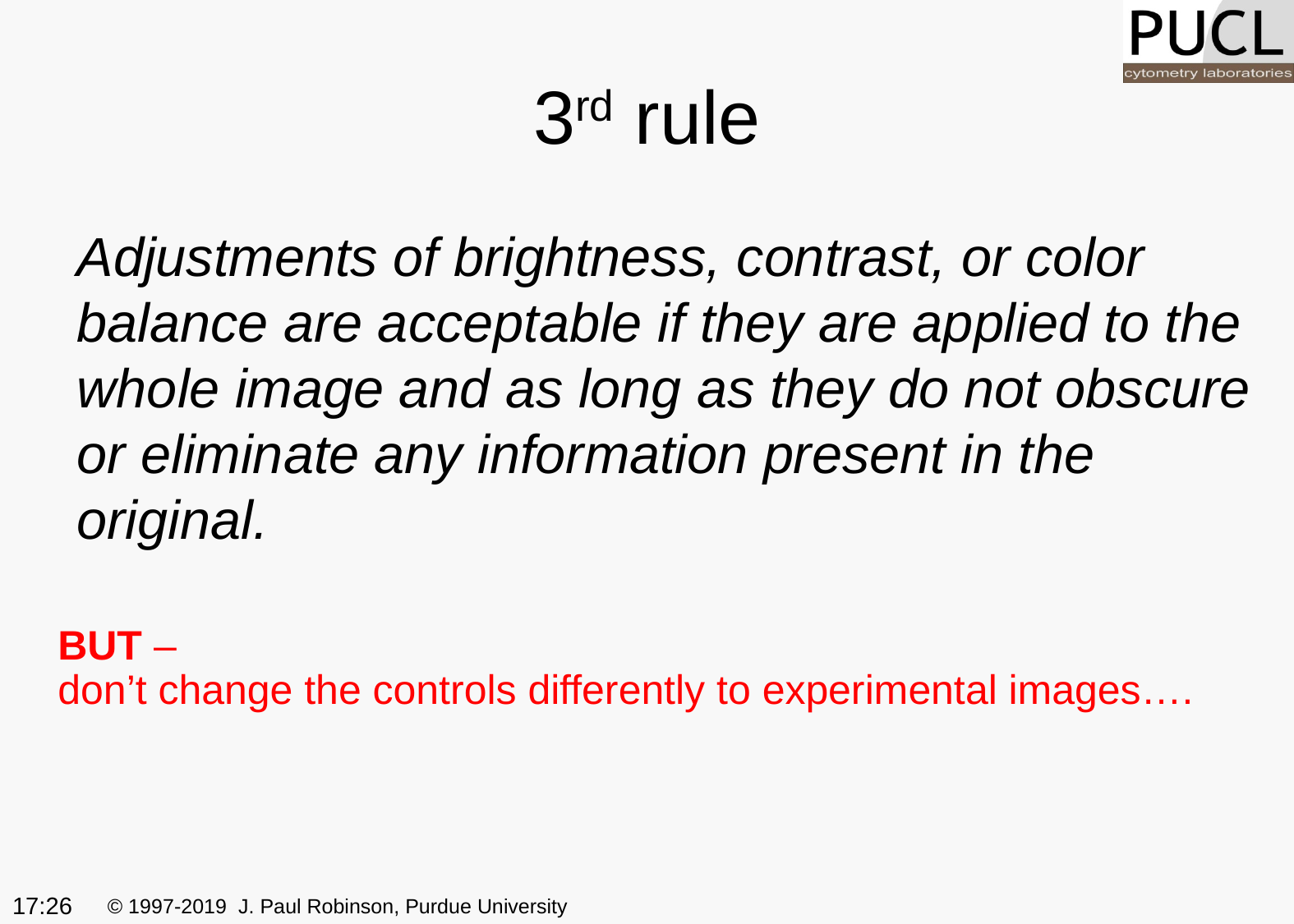

# 3rd rule
Adjustments of brightness, contrast, or color balance are acceptable if they are applied to the whole image and as long as they do not obscure or eliminate any information present in the original.
BUT –
don’t change the controls differently to experimental images….
17:26